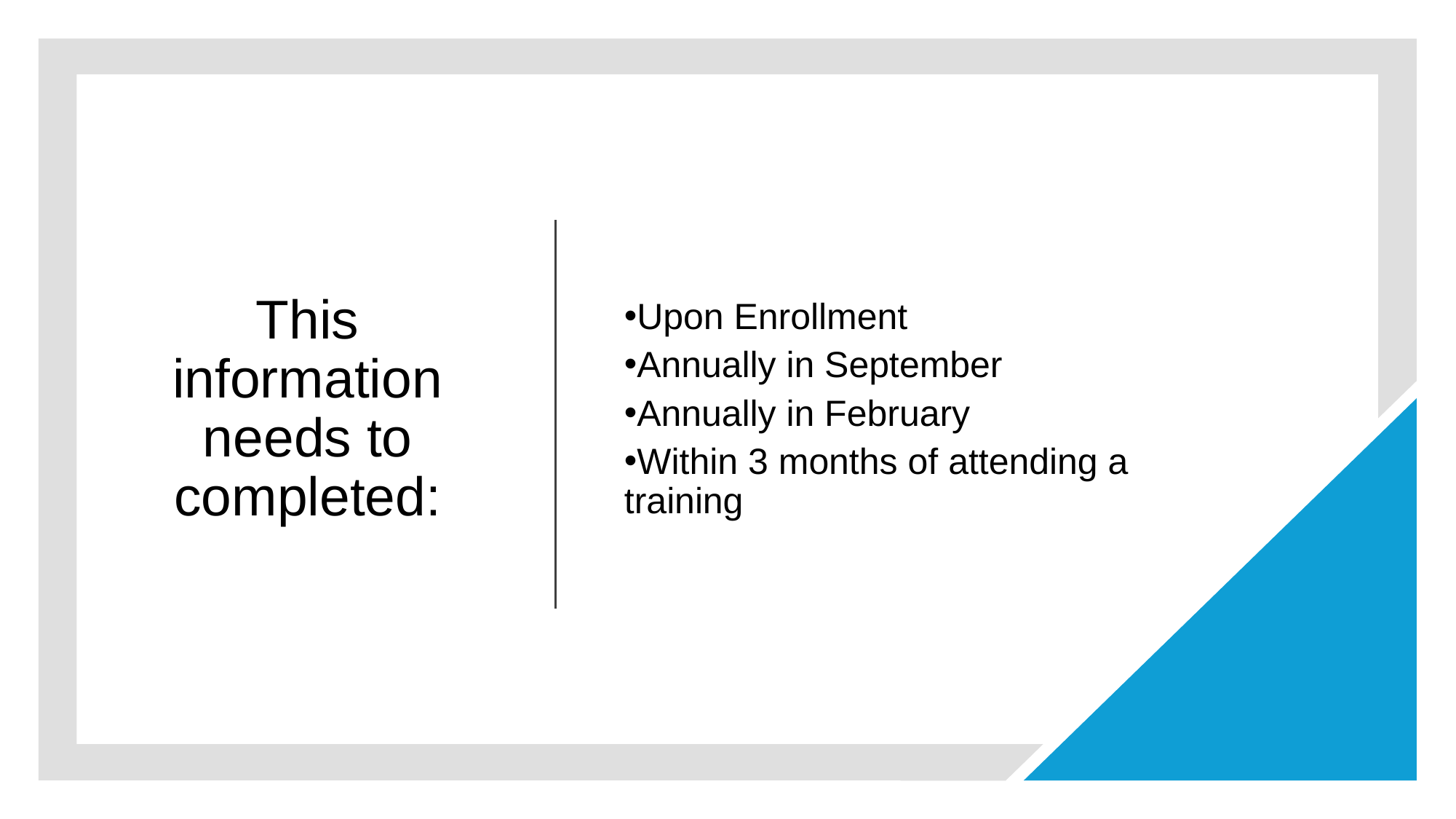

This information needs to completed:
Upon Enrollment
Annually in September
Annually in February
Within 3 months of attending a training